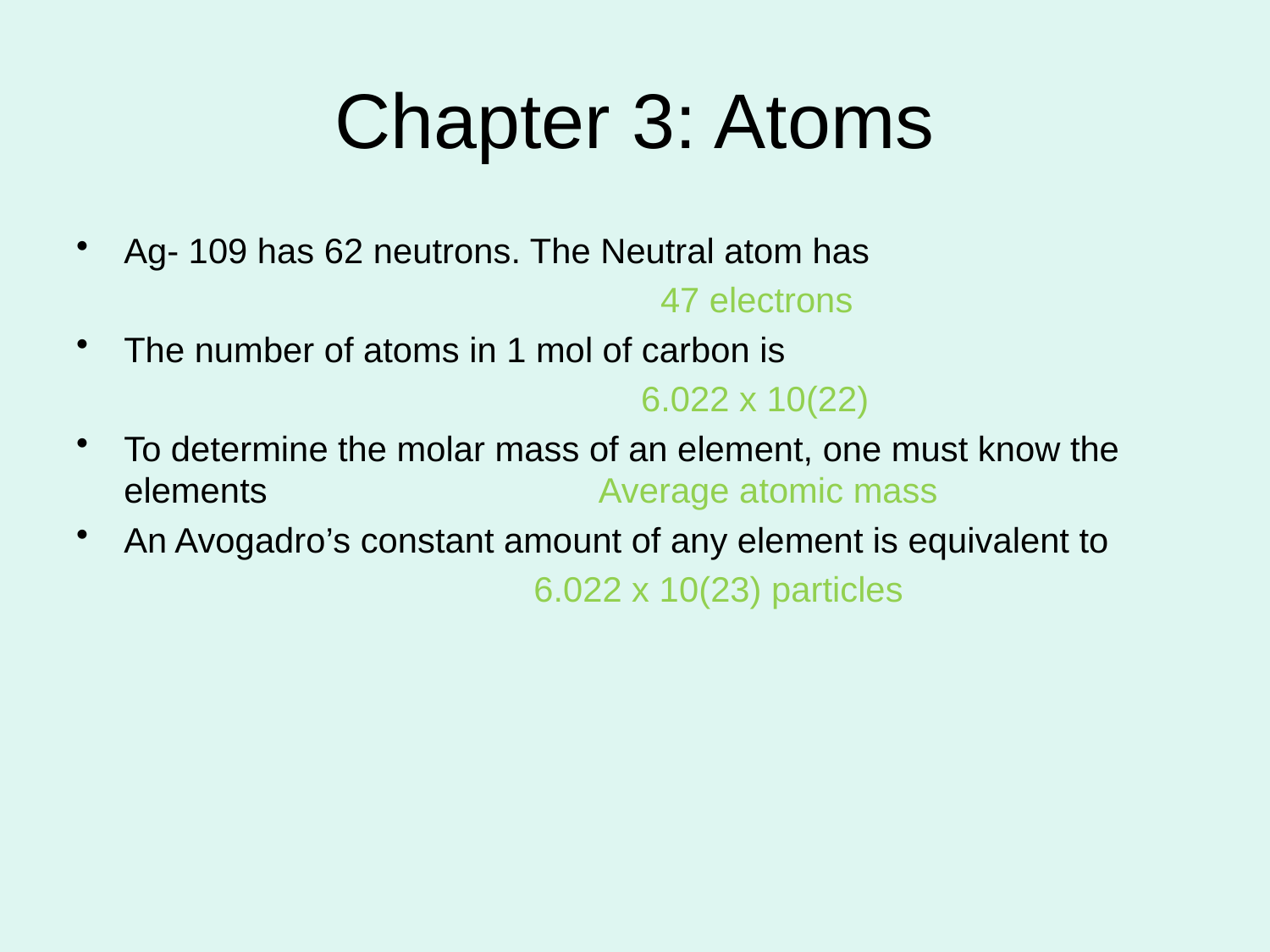

# Chapter 3: Atoms
Ag- 109 has 62 neutrons. The Neutral atom has
                                                            47 electrons
The number of atoms in 1 mol of carbon is
                                                          6.022 x 10(22)
To determine the molar mass of an element, one must know the elements                                  Average atomic mass
An Avogadro’s constant amount of any element is equivalent to
                                               6.022 x 10(23) particles